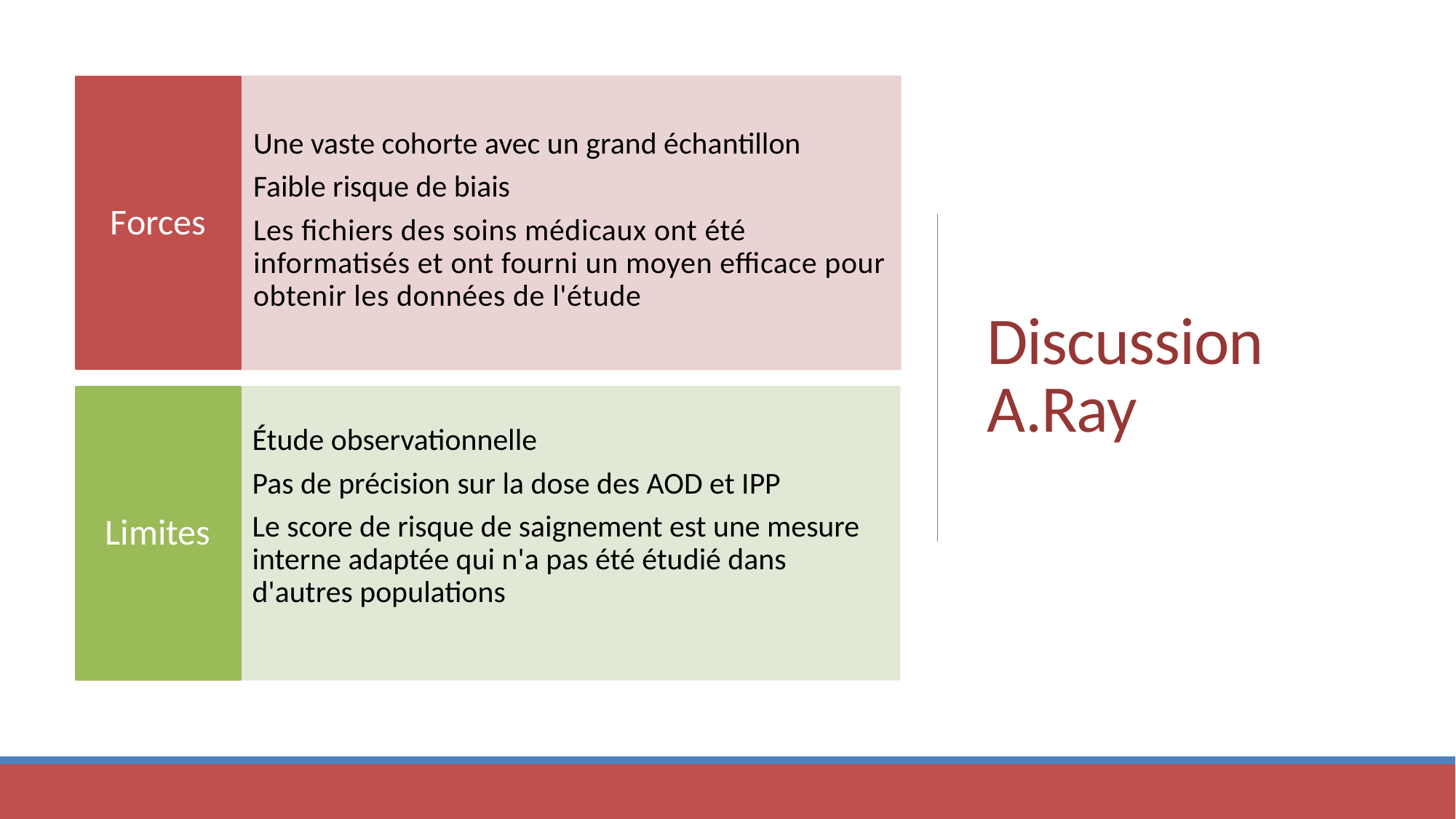

# Discussion A.Ray

Une vaste cohorte avec un grand échantillon
Faible risque de biais
Les fichiers des soins médicaux ont été  informatisés et ont fourni un moyen efficace pour obtenir les données de l'étude

Forces

Étude observationnelle
Pas de précision sur la dose des AOD et IPP
Le score de risque de saignement est une mesure interne adaptée qui n'a pas été étudié dans d'autres populations

Limites